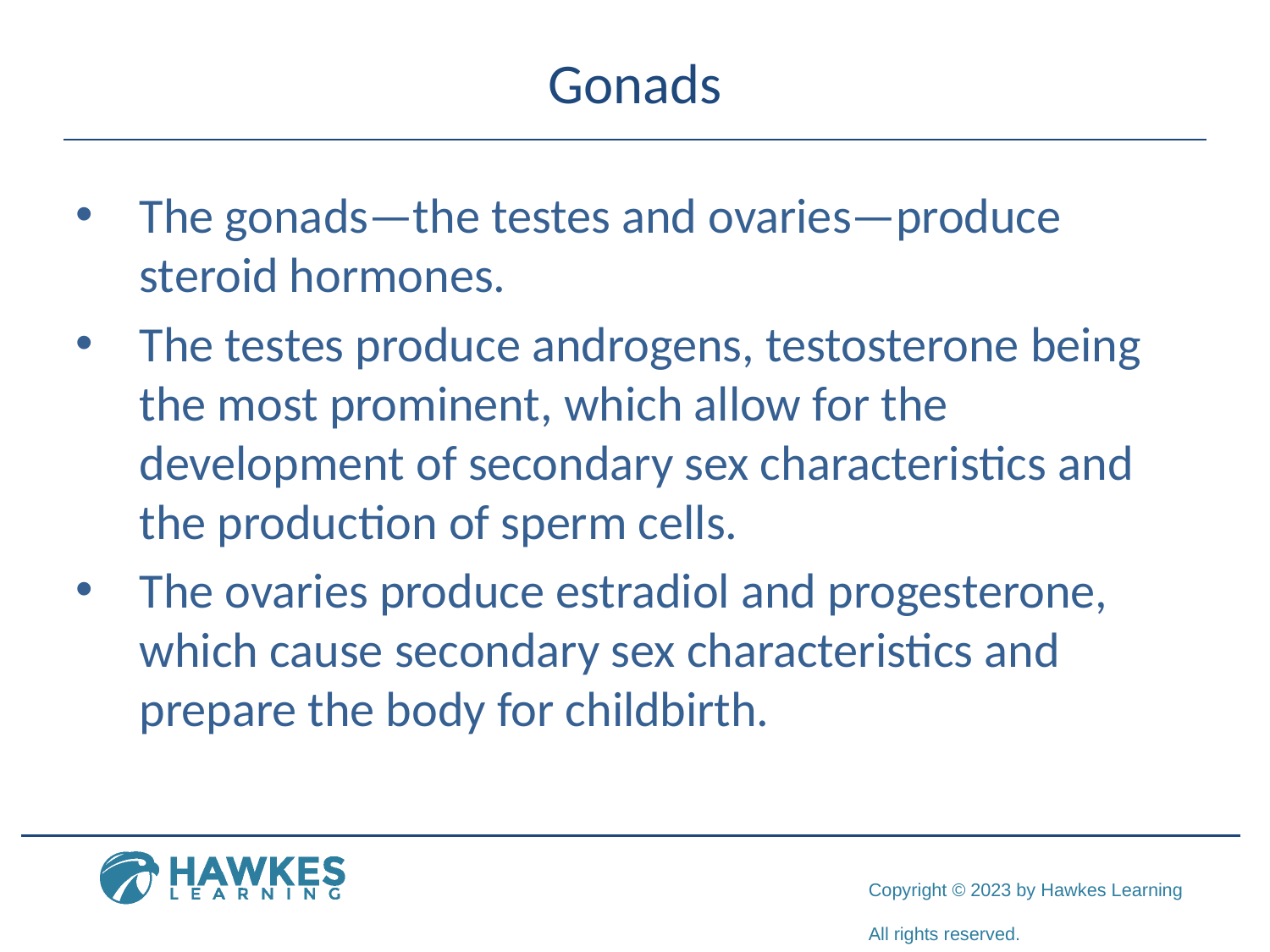

# Gonads
The gonads—the testes and ovaries—produce steroid hormones.
The testes produce androgens, testosterone being the most prominent, which allow for the development of secondary sex characteristics and the production of sperm cells.
The ovaries produce estradiol and progesterone, which cause secondary sex characteristics and prepare the body for childbirth.